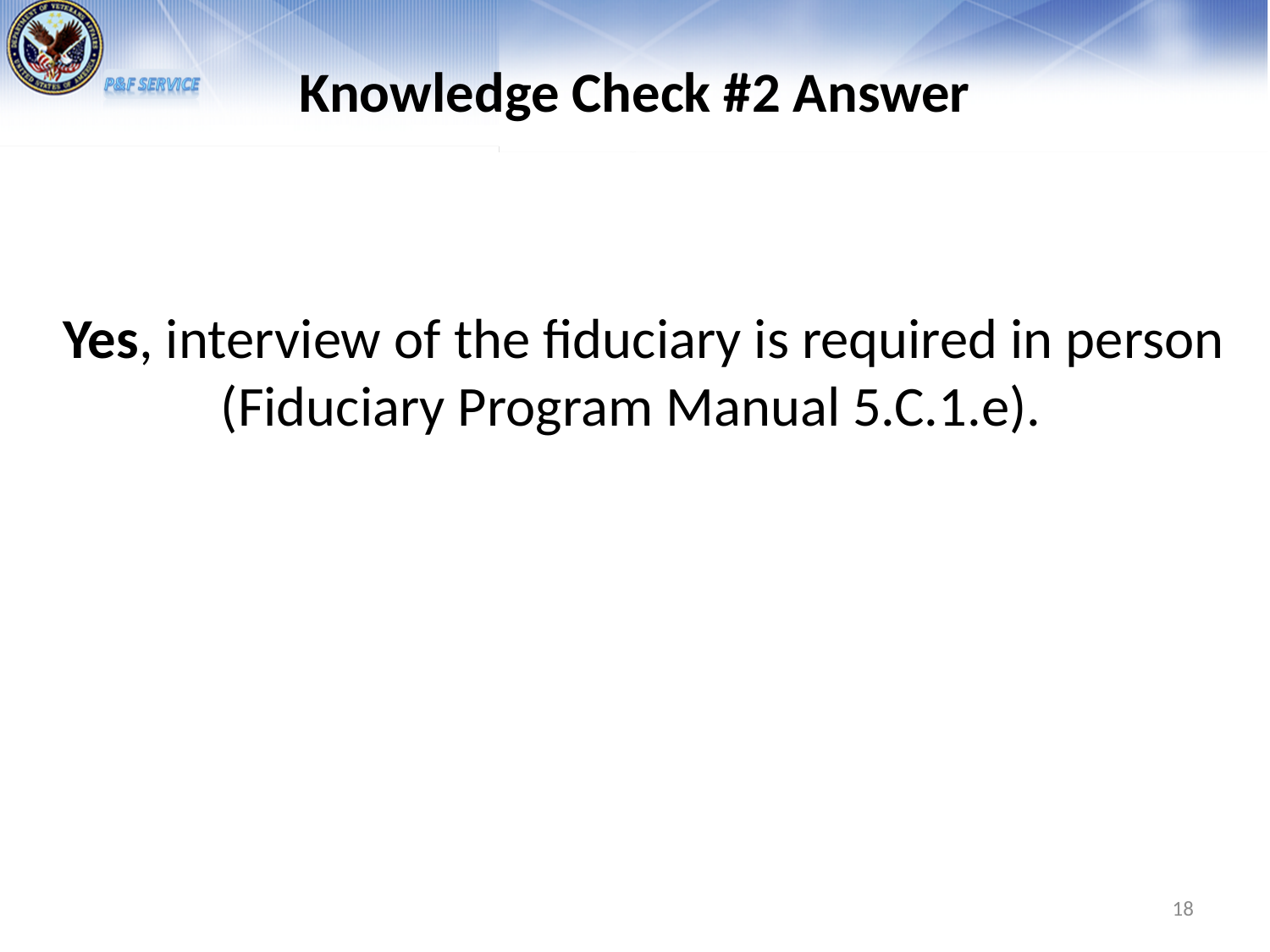

# Knowledge Check #2 Answer
Yes, interview of the fiduciary is required in person (Fiduciary Program Manual 5.C.1.e).

18